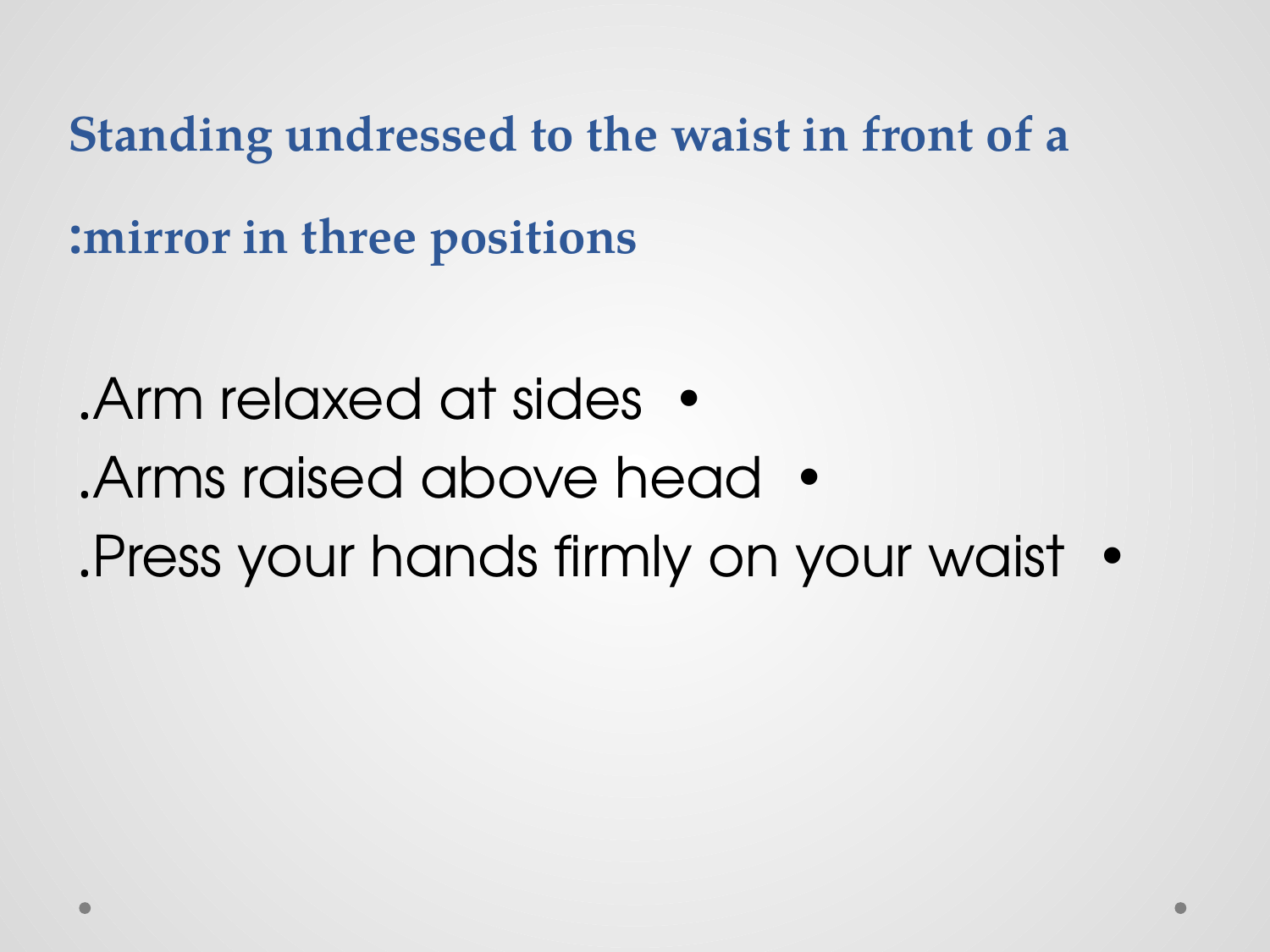

# Standing undressed to the waist in front of a mirror in three positions:
•  Arm relaxed at sides.
•  Arms raised above head.
•  Press your hands firmly on your waist.